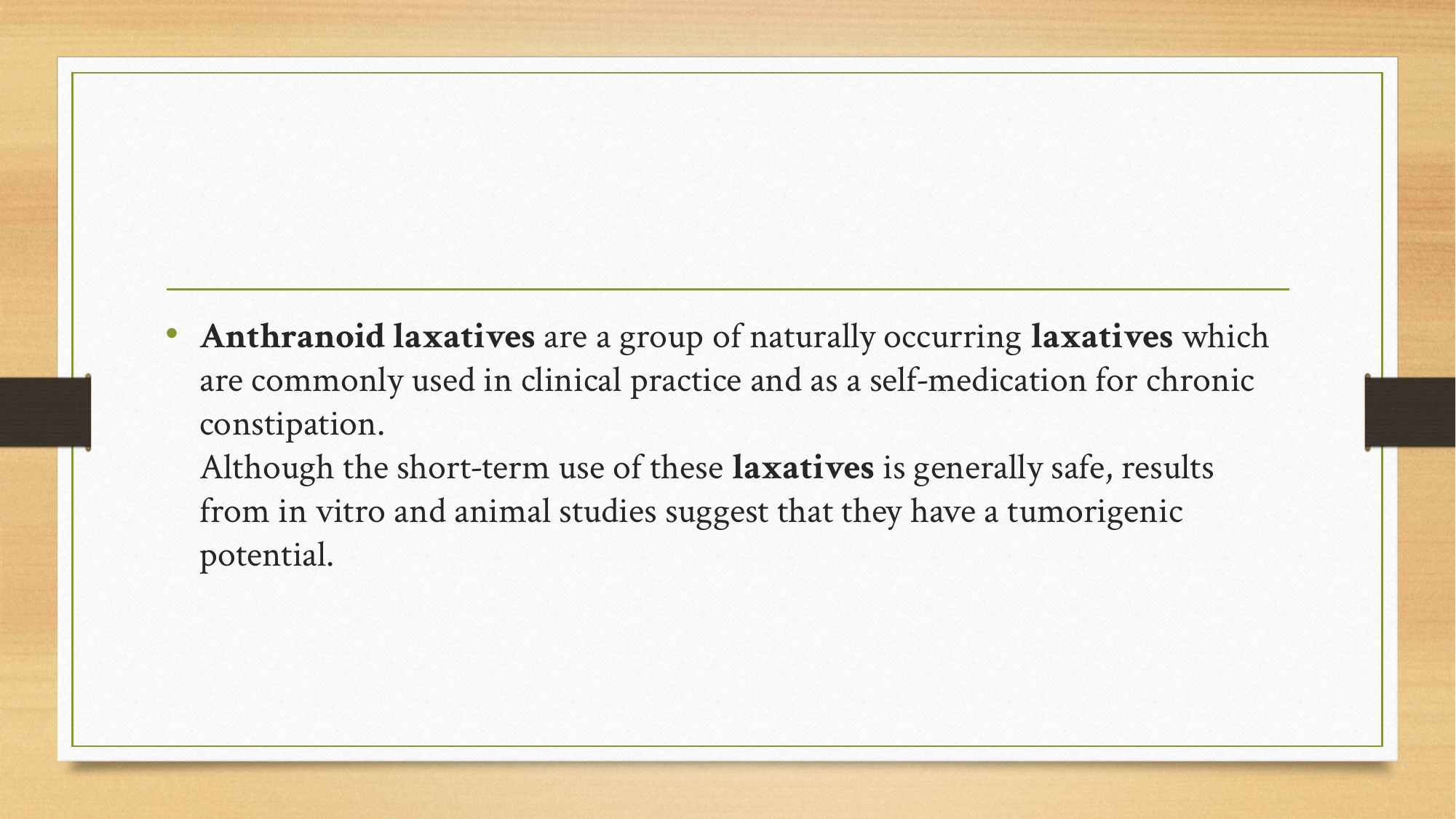

Anthranoid laxatives are a group of naturally occurring laxatives which are commonly used in clinical practice and as a self‐medication for chronic constipation.
Although the short‐term use of these laxatives is generally safe, results from in vitro and animal studies suggest that they have a tumorigenic potential.